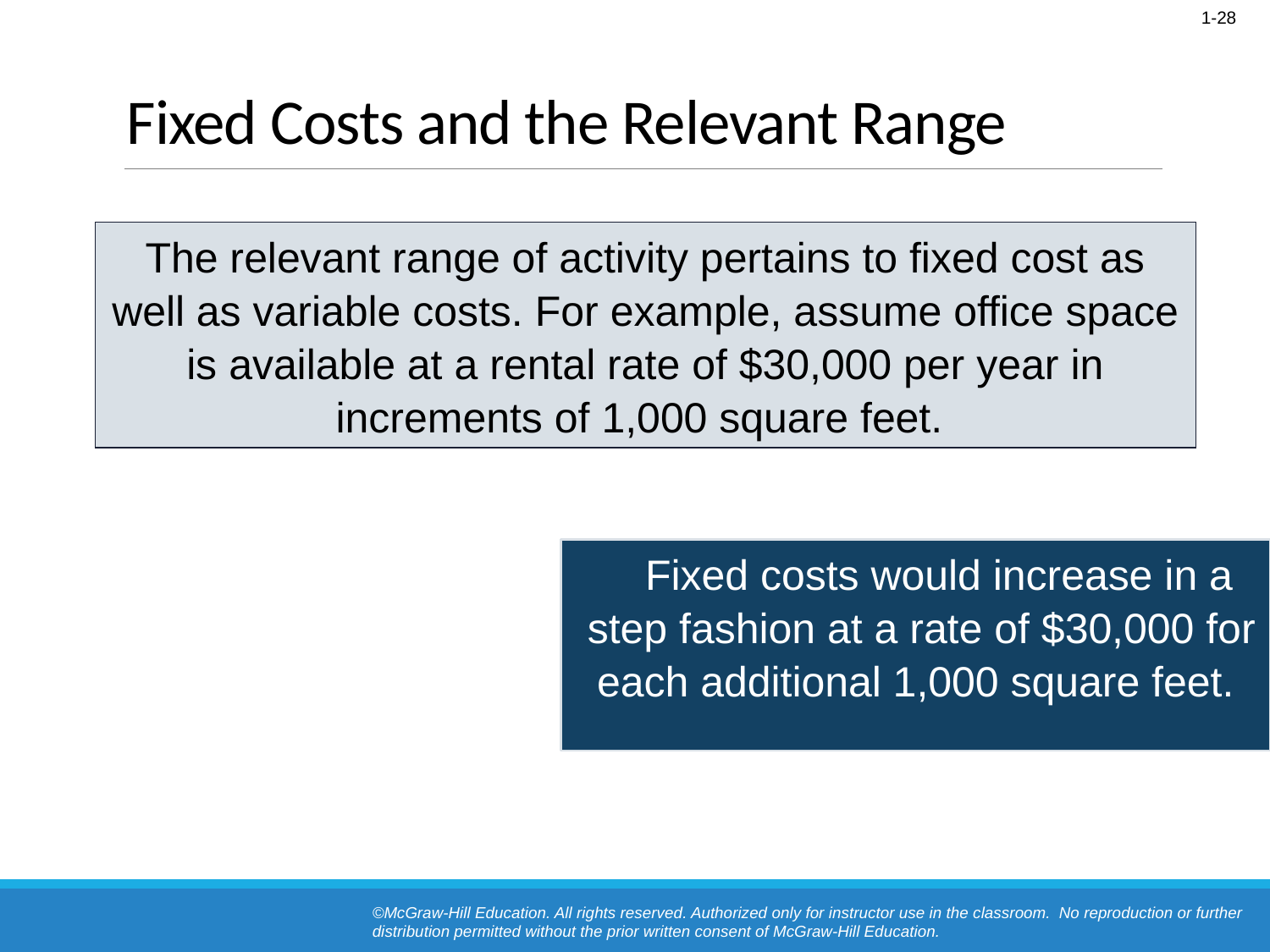

# Fixed Costs and the Relevant Range
The relevant range of activity pertains to fixed cost as well as variable costs. For example, assume office space is available at a rental rate of $30,000 per year in increments of 1,000 square feet.
    Fixed costs would increase in a step fashion at a rate of $30,000 for each additional 1,000 square feet.